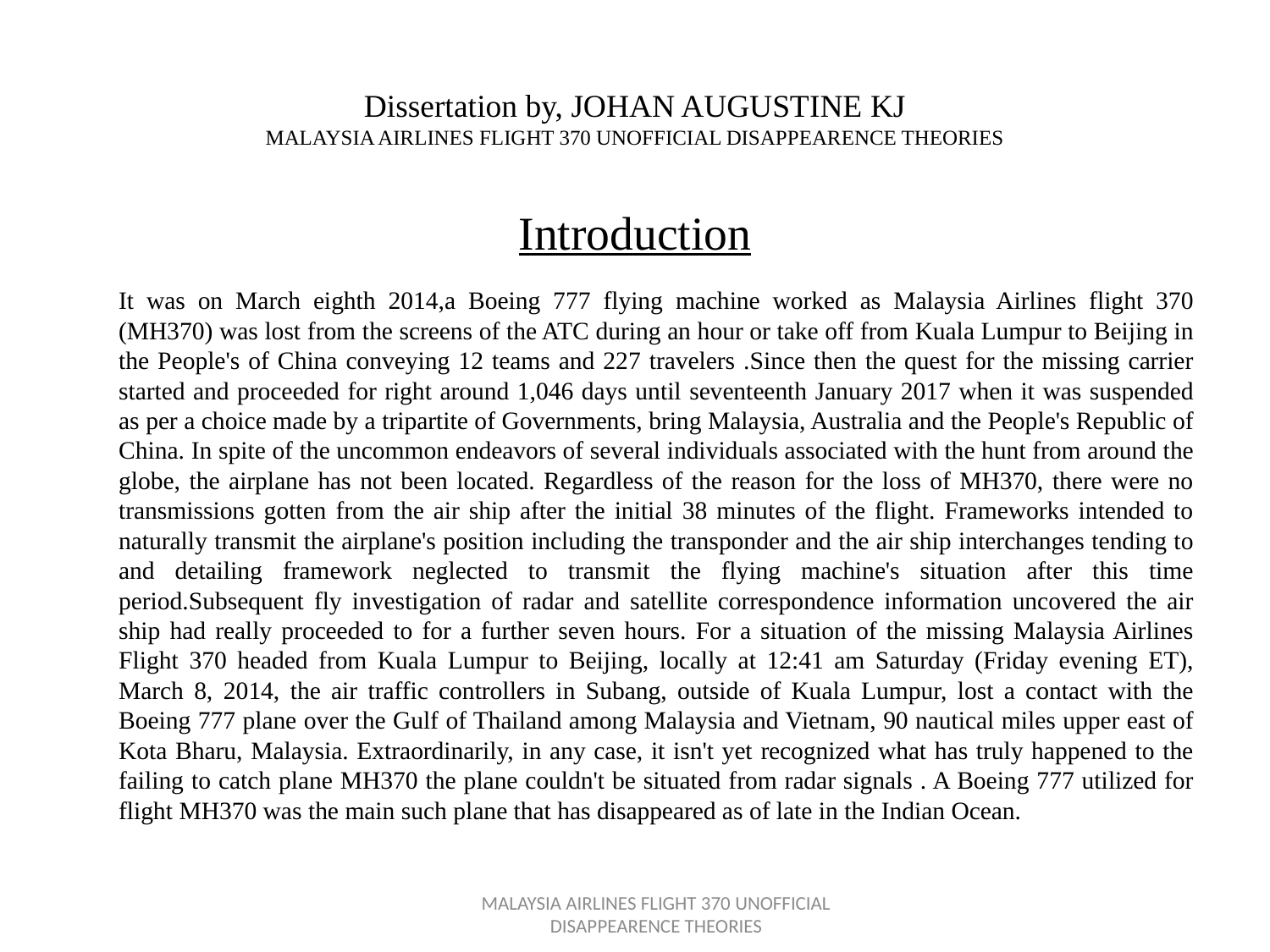

# Dissertation by, JOHAN AUGUSTINE KJ MALAYSIA AIRLINES FLIGHT 370 UNOFFICIAL DISAPPEARENCE THEORIES
Introduction

	It was on March eighth 2014,a Boeing 777 flying machine worked as Malaysia Airlines flight 370 (MH370) was lost from the screens of the ATC during an hour or take off from Kuala Lumpur to Beijing in the People's of China conveying 12 teams and 227 travelers .Since then the quest for the missing carrier started and proceeded for right around 1,046 days until seventeenth January 2017 when it was suspended as per a choice made by a tripartite of Governments, bring Malaysia, Australia and the People's Republic of China. In spite of the uncommon endeavors of several individuals associated with the hunt from around the globe, the airplane has not been located. Regardless of the reason for the loss of MH370, there were no transmissions gotten from the air ship after the initial 38 minutes of the flight. Frameworks intended to naturally transmit the airplane's position including the transponder and the air ship interchanges tending to and detailing framework neglected to transmit the flying machine's situation after this time period.Subsequent fly investigation of radar and satellite correspondence information uncovered the air ship had really proceeded to for a further seven hours. For a situation of the missing Malaysia Airlines Flight 370 headed from Kuala Lumpur to Beijing, locally at 12:41 am Saturday (Friday evening ET), March 8, 2014, the air traffic controllers in Subang, outside of Kuala Lumpur, lost a contact with the Boeing 777 plane over the Gulf of Thailand among Malaysia and Vietnam, 90 nautical miles upper east of Kota Bharu, Malaysia. Extraordinarily, in any case, it isn't yet recognized what has truly happened to the failing to catch plane MH370 the plane couldn't be situated from radar signals . A Boeing 777 utilized for flight MH370 was the main such plane that has disappeared as of late in the Indian Ocean.
MALAYSIA AIRLINES FLIGHT 370 UNOFFICIAL DISAPPEARENCE THEORIES